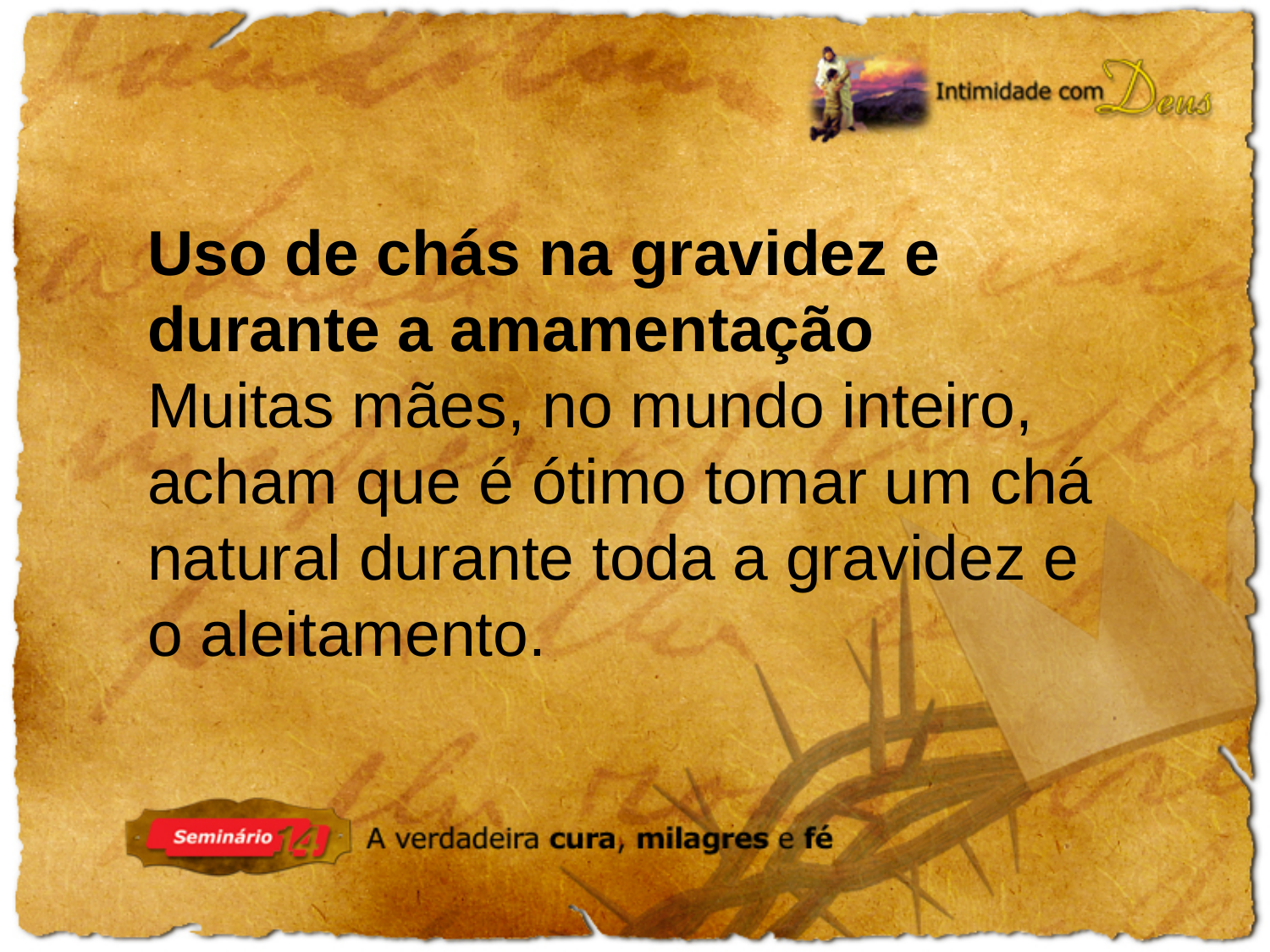

Uso de chás na gravidez e durante a amamentação
Muitas mães, no mundo inteiro, acham que é ótimo tomar um chá natural durante toda a gravidez e o aleitamento.